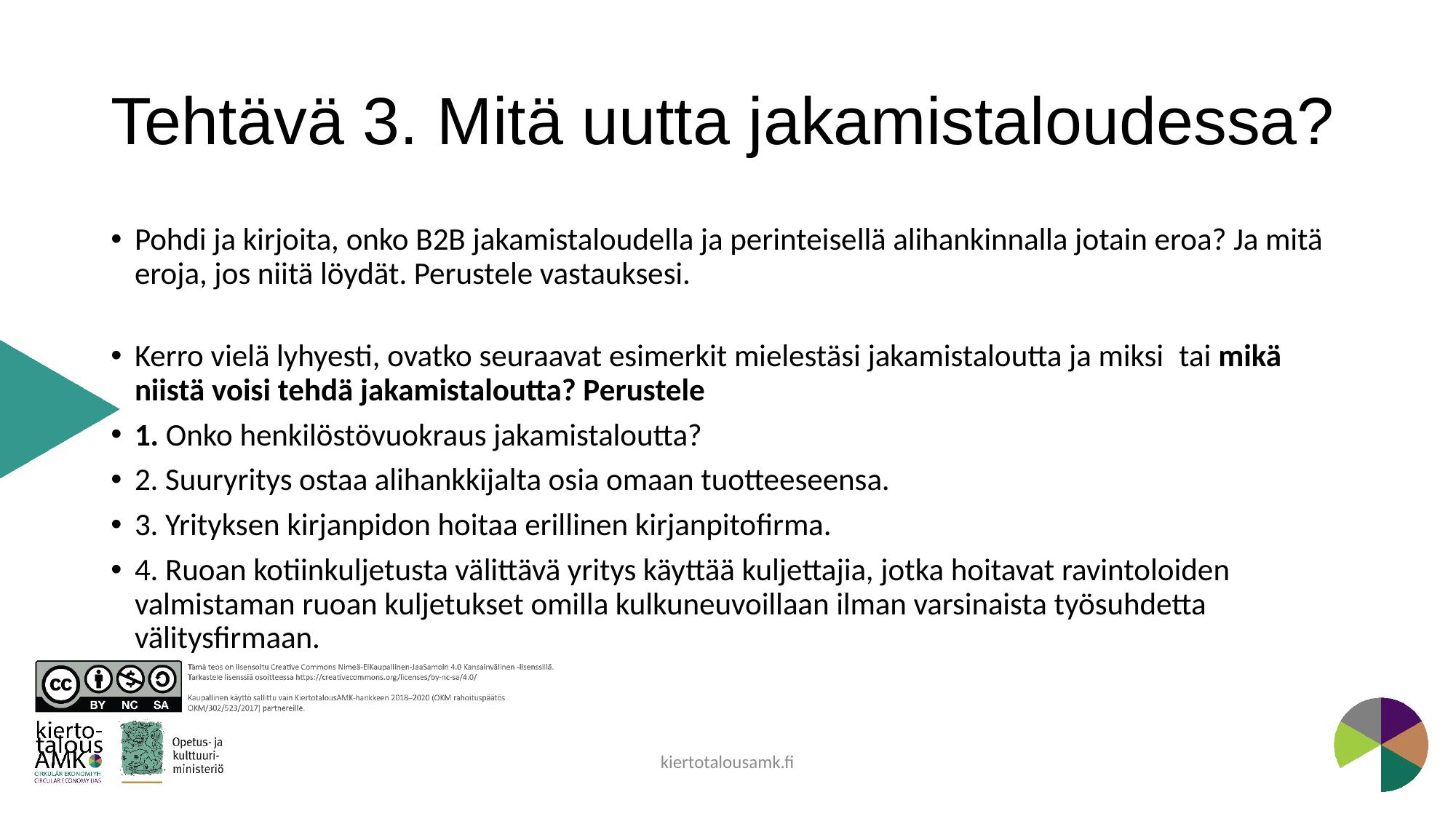

# Tehtävä 3. Mitä uutta jakamistaloudessa?
Pohdi ja kirjoita, onko B2B jakamistaloudella ja perinteisellä alihankinnalla jotain eroa? Ja mitä eroja, jos niitä löydät. Perustele vastauksesi.
Kerro vielä lyhyesti, ovatko seuraavat esimerkit mielestäsi jakamistaloutta ja miksi  tai mikä niistä voisi tehdä jakamistaloutta? Perustele
1. Onko henkilöstövuokraus jakamistaloutta?
2. Suuryritys ostaa alihankkijalta osia omaan tuotteeseensa.
3. Yrityksen kirjanpidon hoitaa erillinen kirjanpitofirma.
4. Ruoan kotiinkuljetusta välittävä yritys käyttää kuljettajia, jotka hoitavat ravintoloiden valmistaman ruoan kuljetukset omilla kulkuneuvoillaan ilman varsinaista työsuhdetta välitysfirmaan.

kiertotalousamk.fi